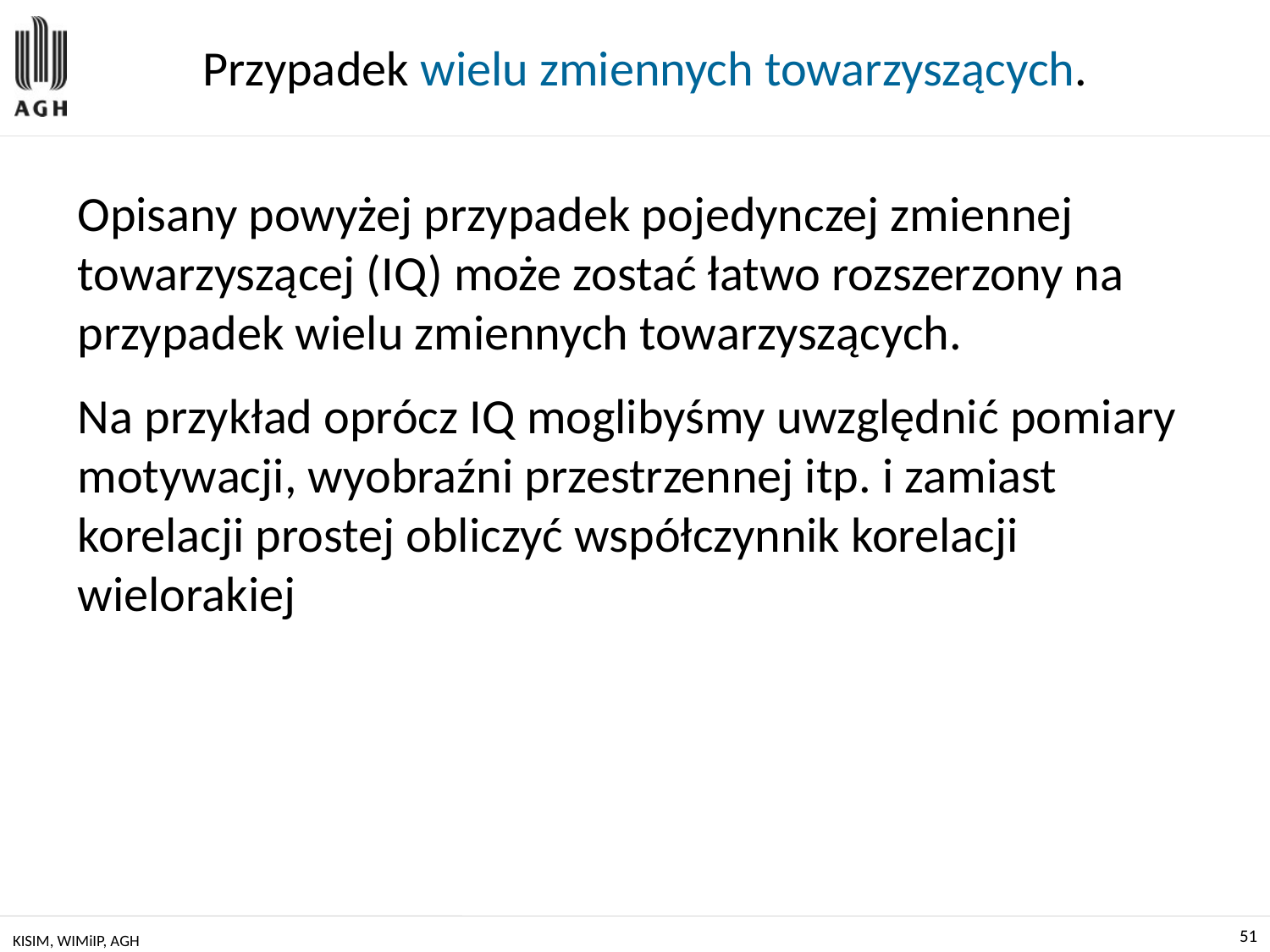

# Przypadek wielu zmiennych towarzyszących.
Opisany powyżej przypadek pojedynczej zmiennej towarzyszącej (IQ) może zostać łatwo rozszerzony na przypadek wielu zmiennych towarzyszących.
Na przykład oprócz IQ moglibyśmy uwzględnić pomiary motywacji, wyobraźni przestrzennej itp. i zamiast korelacji prostej obliczyć współczynnik korelacji wielorakiej
KISIM, WIMiIP, AGH